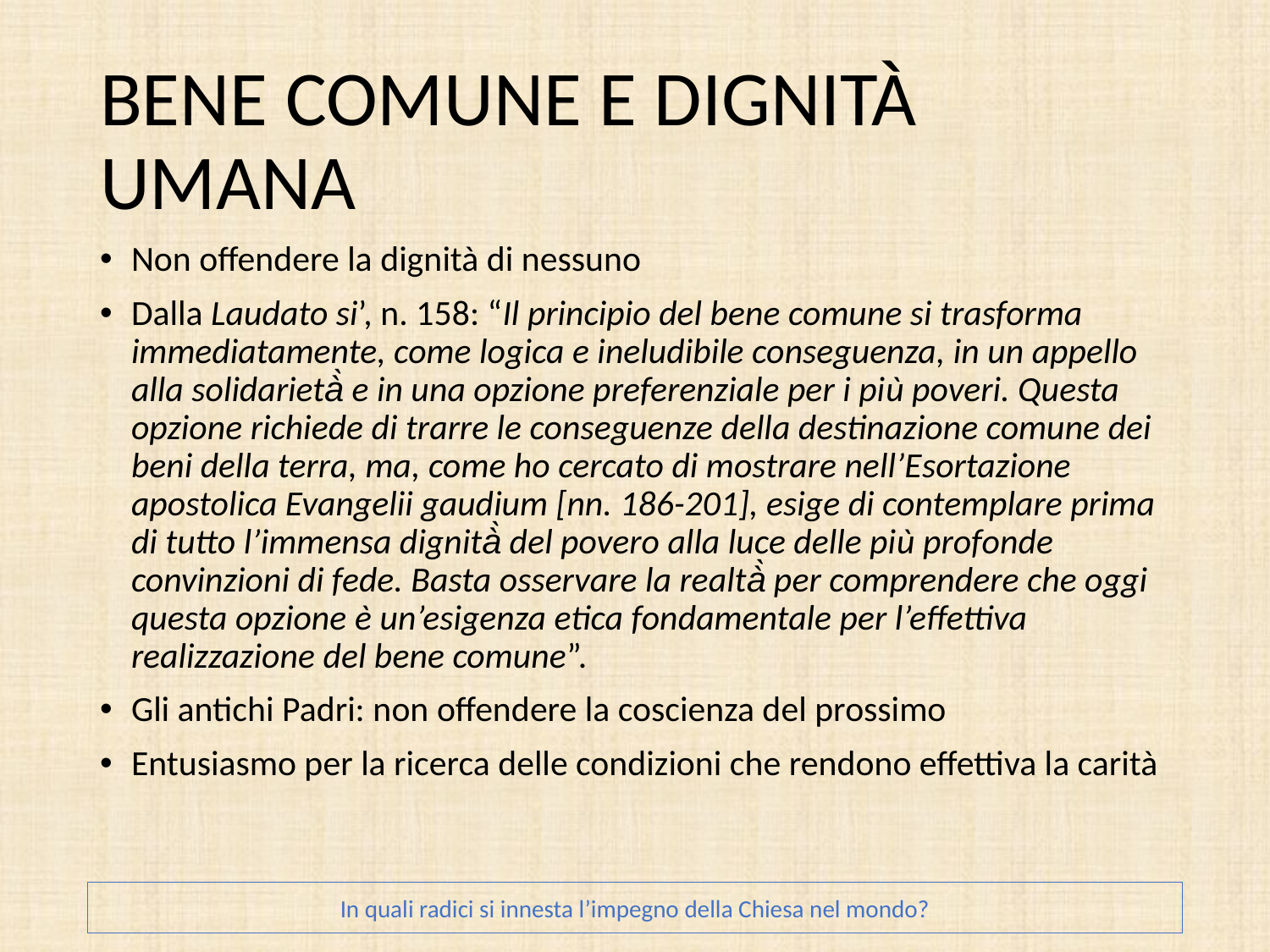

# BENE COMUNE E DIGNITÀ UMANA
Non offendere la dignità di nessuno
Dalla Laudato si’, n. 158: “Il principio del bene comune si trasforma immediatamente, come logica e ineludibile conseguenza, in un appello alla solidarietà̀ e in una opzione preferenziale per i più poveri. Questa opzione richiede di trarre le conseguenze della destinazione comune dei beni della terra, ma, come ho cercato di mostrare nell’Esortazione apostolica Evangelii gaudium [nn. 186-201], esige di contemplare prima di tutto l’immensa dignità̀ del povero alla luce delle più profonde convinzioni di fede. Basta osservare la realtà̀ per comprendere che oggi questa opzione è un’esigenza etica fondamentale per l’effettiva realizzazione del bene comune”.
Gli antichi Padri: non offendere la coscienza del prossimo
Entusiasmo per la ricerca delle condizioni che rendono effettiva la carità

In quali radici si innesta l’impegno della Chiesa nel mondo?